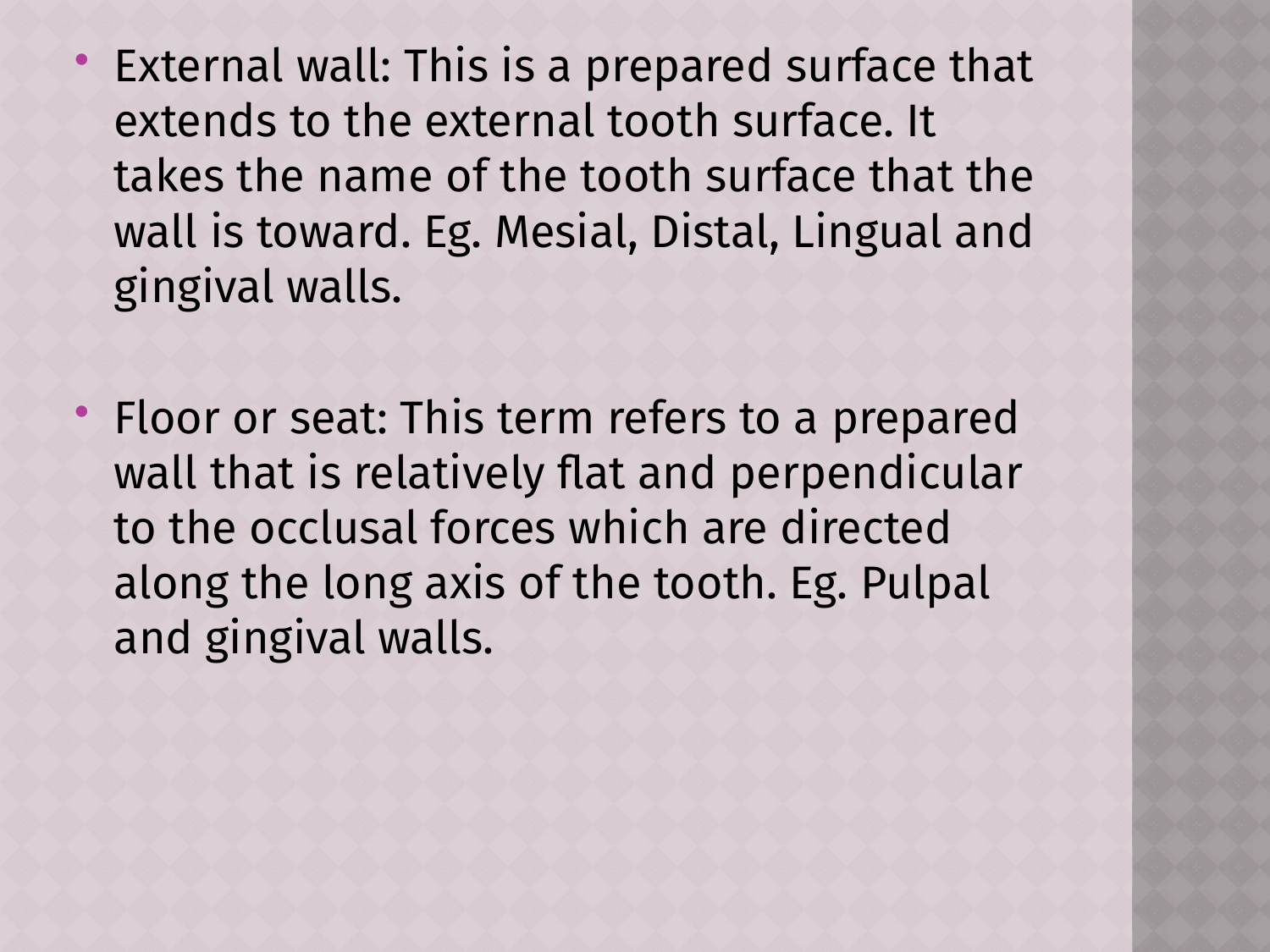

External wall: This is a prepared surface that extends to the external tooth surface. It  takes the name of the tooth surface that the wall is toward. Eg. Mesial, Distal, Lingual and gingival walls.

Floor or seat: This term refers to a prepared wall that is relatively flat and perpendicular to the occlusal forces which are directed along the long axis of the tooth. Eg. Pulpal and gingival walls.